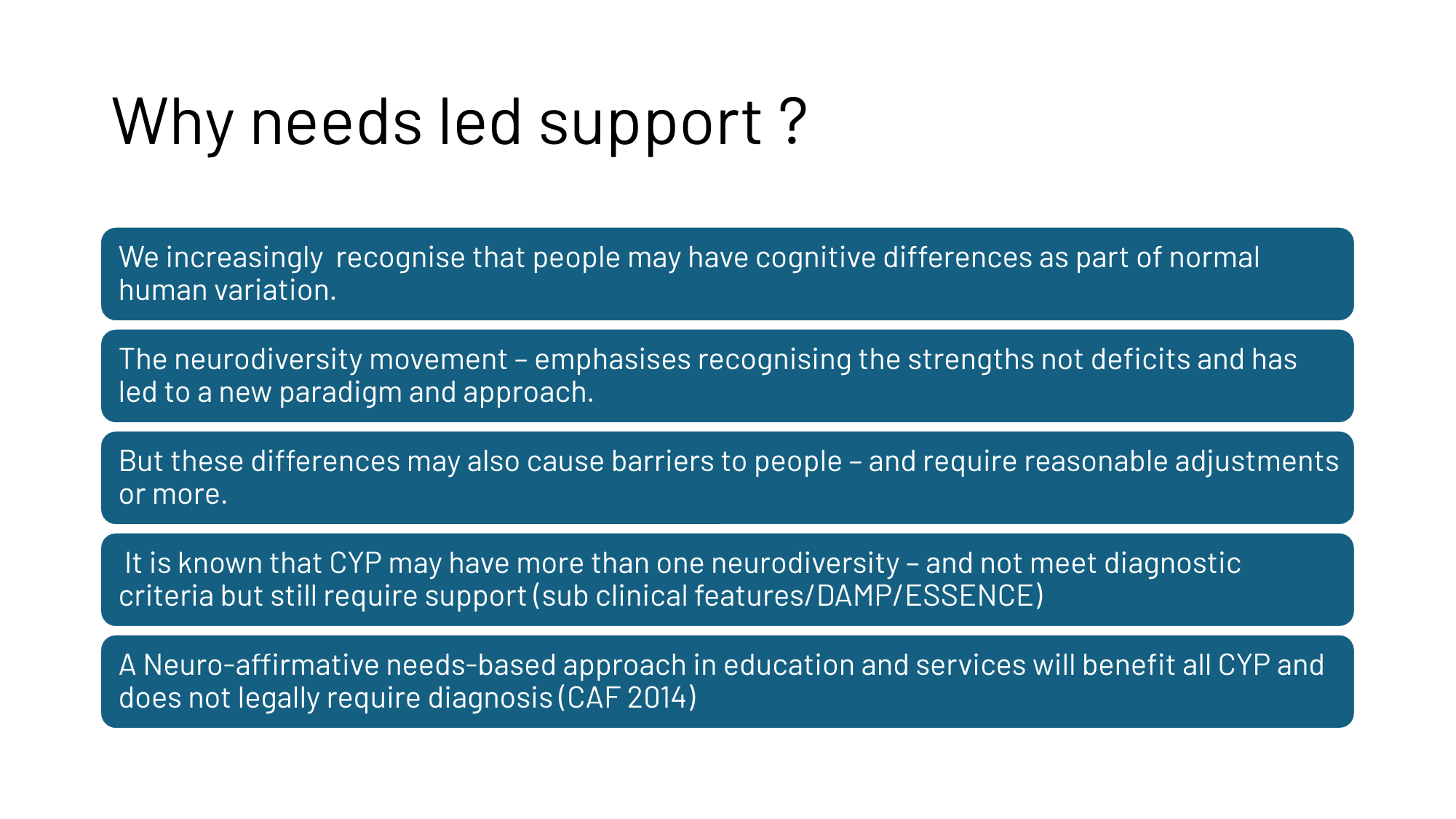

# Why needs led support ?
We increasingly  recognise that people may have cognitive differences as part of normal human variation.
The neurodiversity movement – emphasises recognising the strengths not deficits and has led to a new paradigm and approach.
But these differences may also cause barriers to people – and require reasonable adjustments or more.
 It is known that CYP may have more than one neurodiversity – and not meet diagnostic criteria but still require support (sub clinical features/DAMP/ESSENCE)
A Neuro-affirmative needs-based approach in education and services will benefit all CYP and does not legally require diagnosis (CAF 2014)